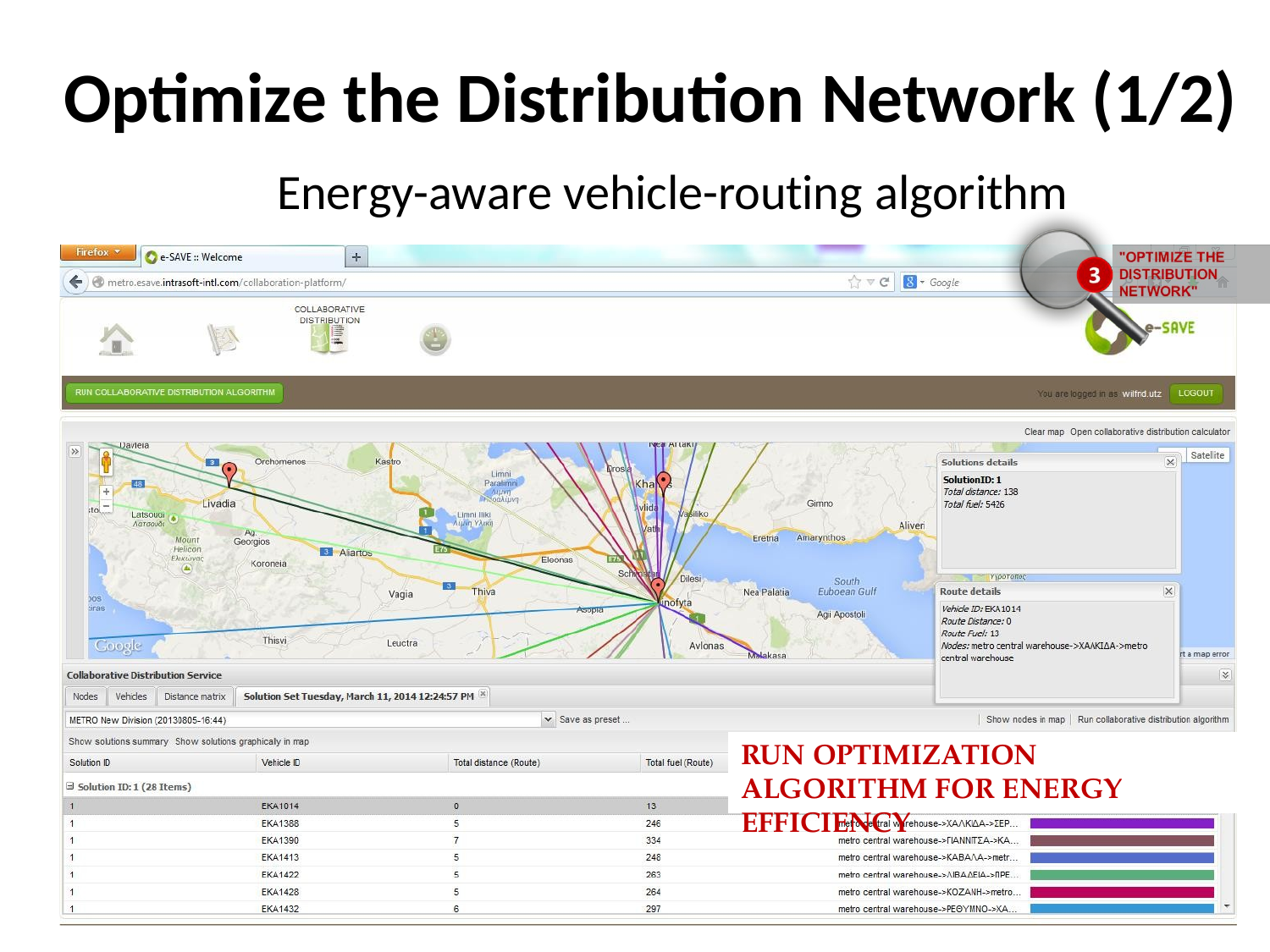

# Optimize the Distribution Network (1/2)
Energy-aware vehicle-routing algorithm

RUN OPTIMIZATION ALGORITHM FOR ENERGY EFFICIENCY